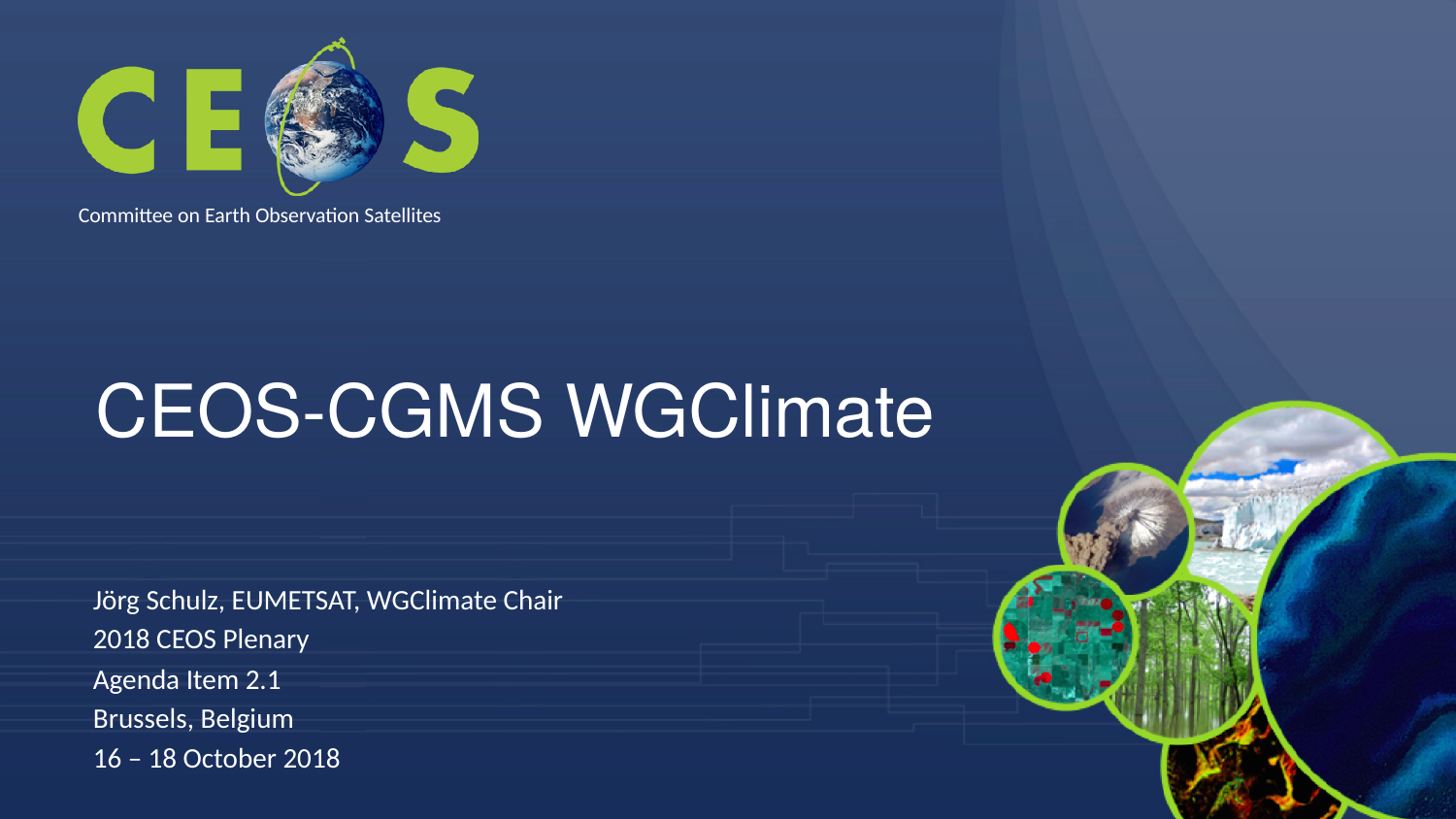

# CEOS-CGMS WGClimate
Jörg Schulz, EUMETSAT, WGClimate Chair
2018 CEOS Plenary
Agenda Item 2.1
Brussels, Belgium
16 – 18 October 2018